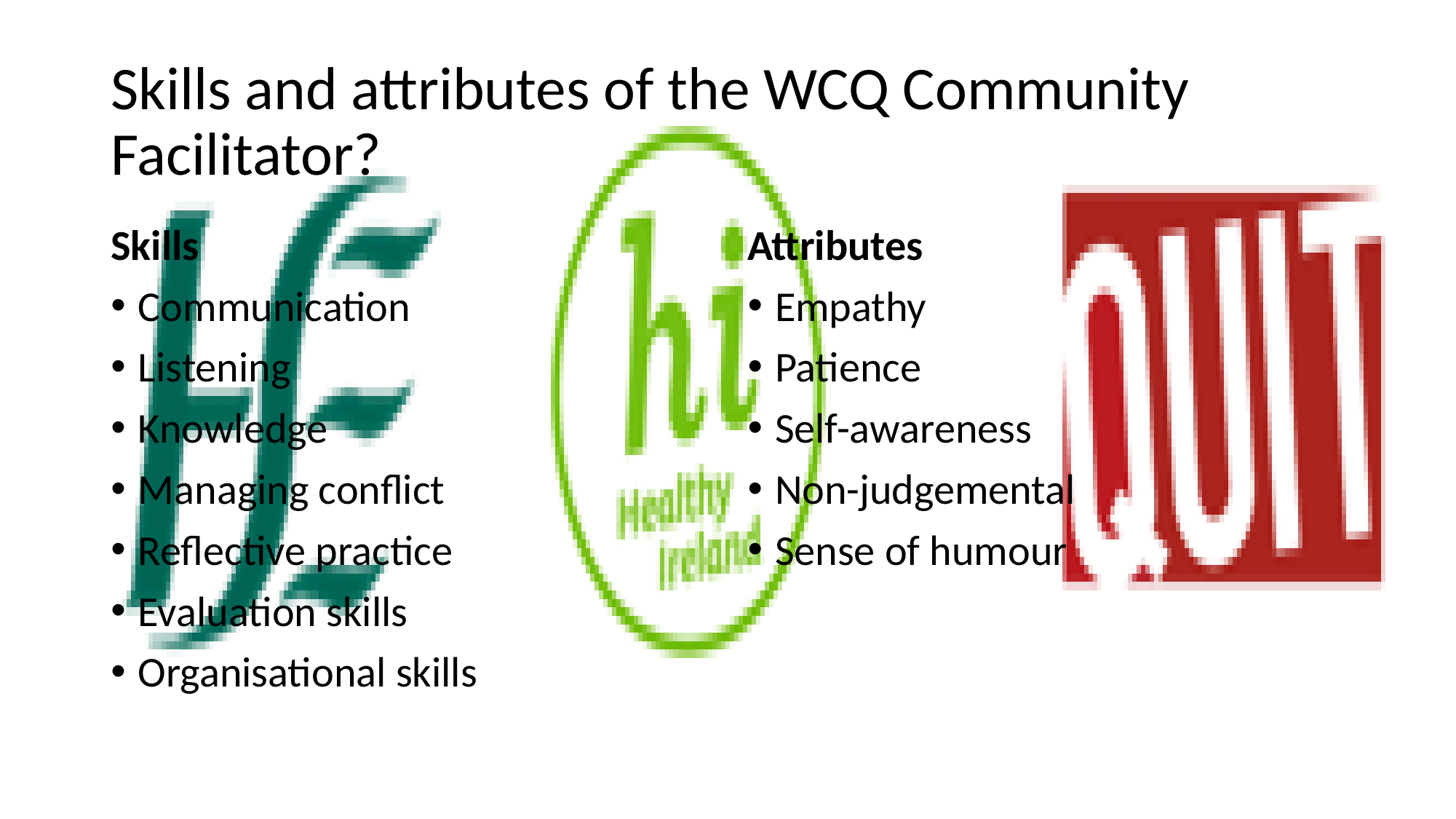

# Skills and attributes of the WCQ Community Facilitator?
Skills
Communication
Listening
Knowledge
Managing conflict
Reflective practice
Evaluation skills
Organisational skills

Attributes
Empathy
Patience
Self-awareness
Non-judgemental
Sense of humour